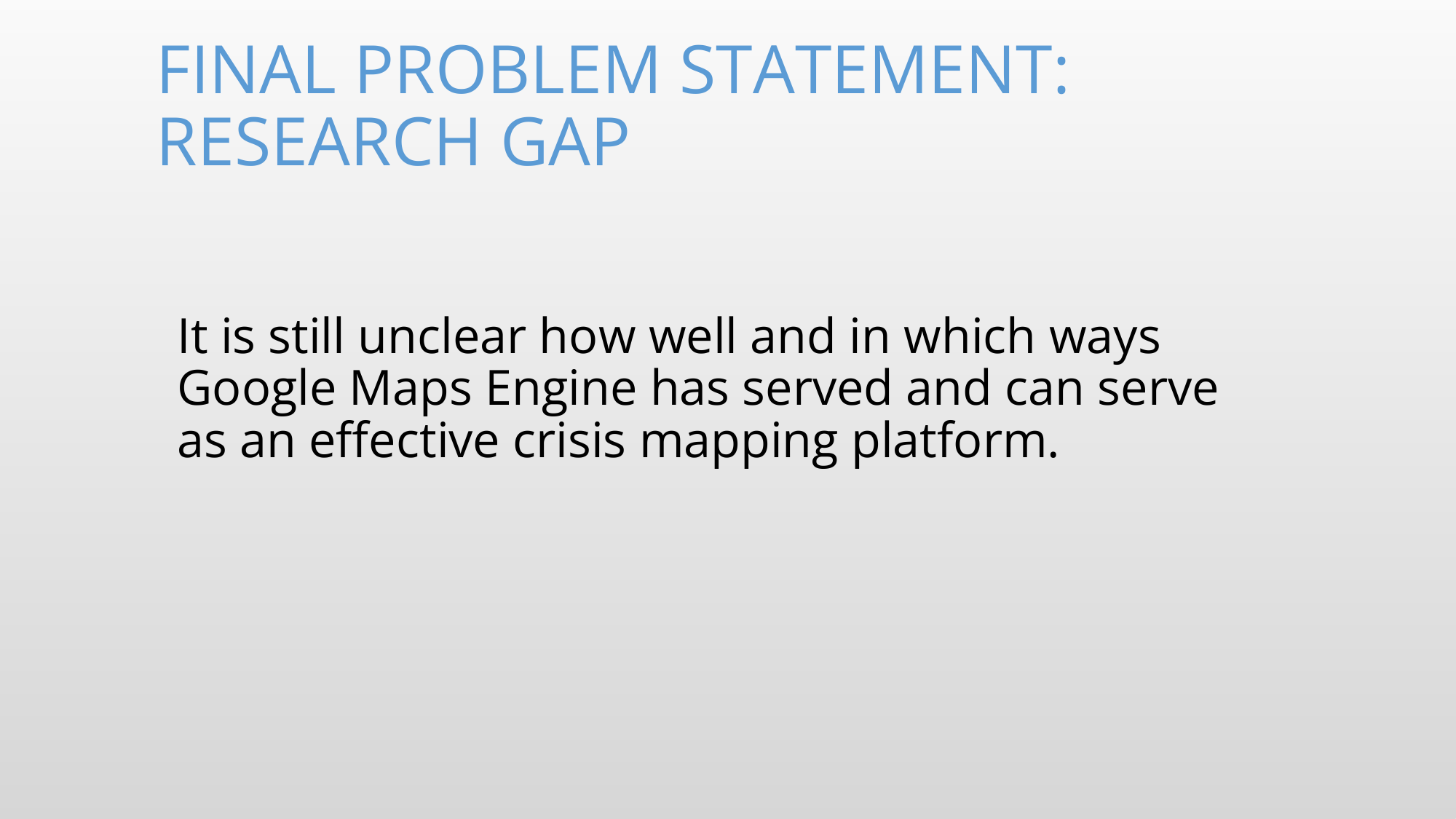

# Final Problem Statement: Research Gap
It is still unclear how well and in which ways Google Maps Engine has served and can serve as an effective crisis mapping platform.